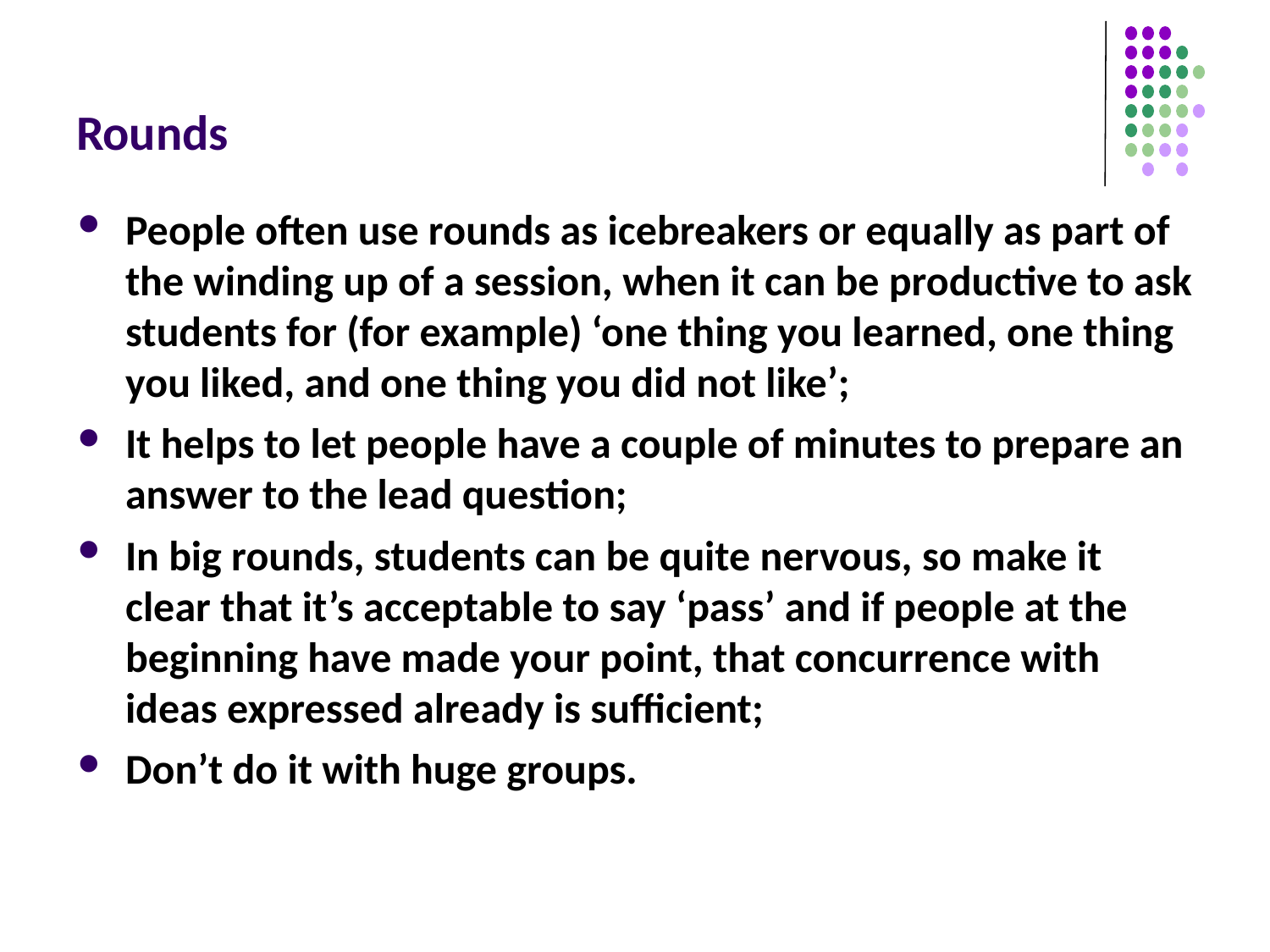

# Rounds
People often use rounds as icebreakers or equally as part of the winding up of a session, when it can be productive to ask students for (for example) ‘one thing you learned, one thing you liked, and one thing you did not like’;
It helps to let people have a couple of minutes to prepare an answer to the lead question;
In big rounds, students can be quite nervous, so make it clear that it’s acceptable to say ‘pass’ and if people at the beginning have made your point, that concurrence with ideas expressed already is sufficient;
Don’t do it with huge groups.